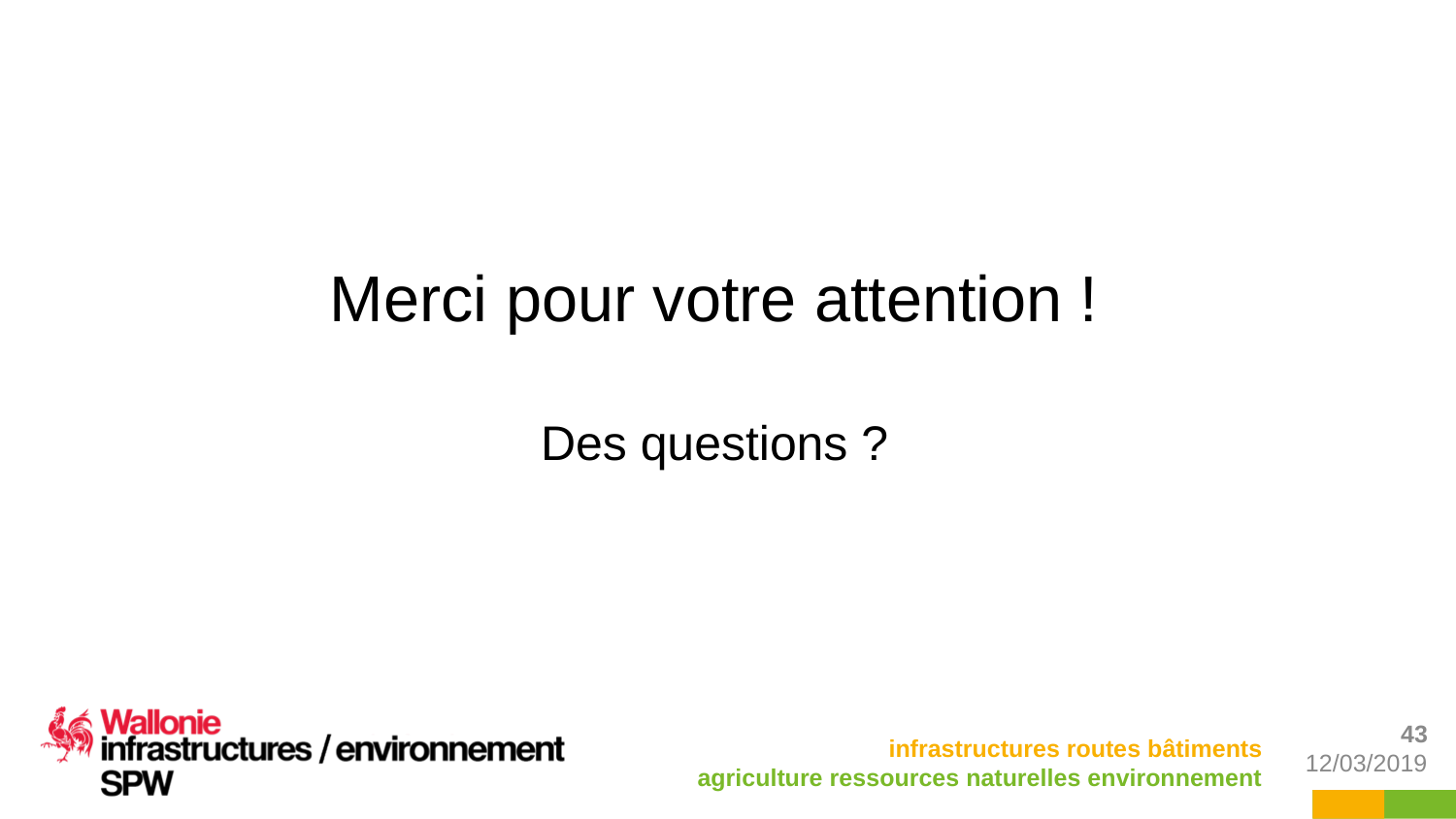

Merci pour votre attention !

Des questions ?